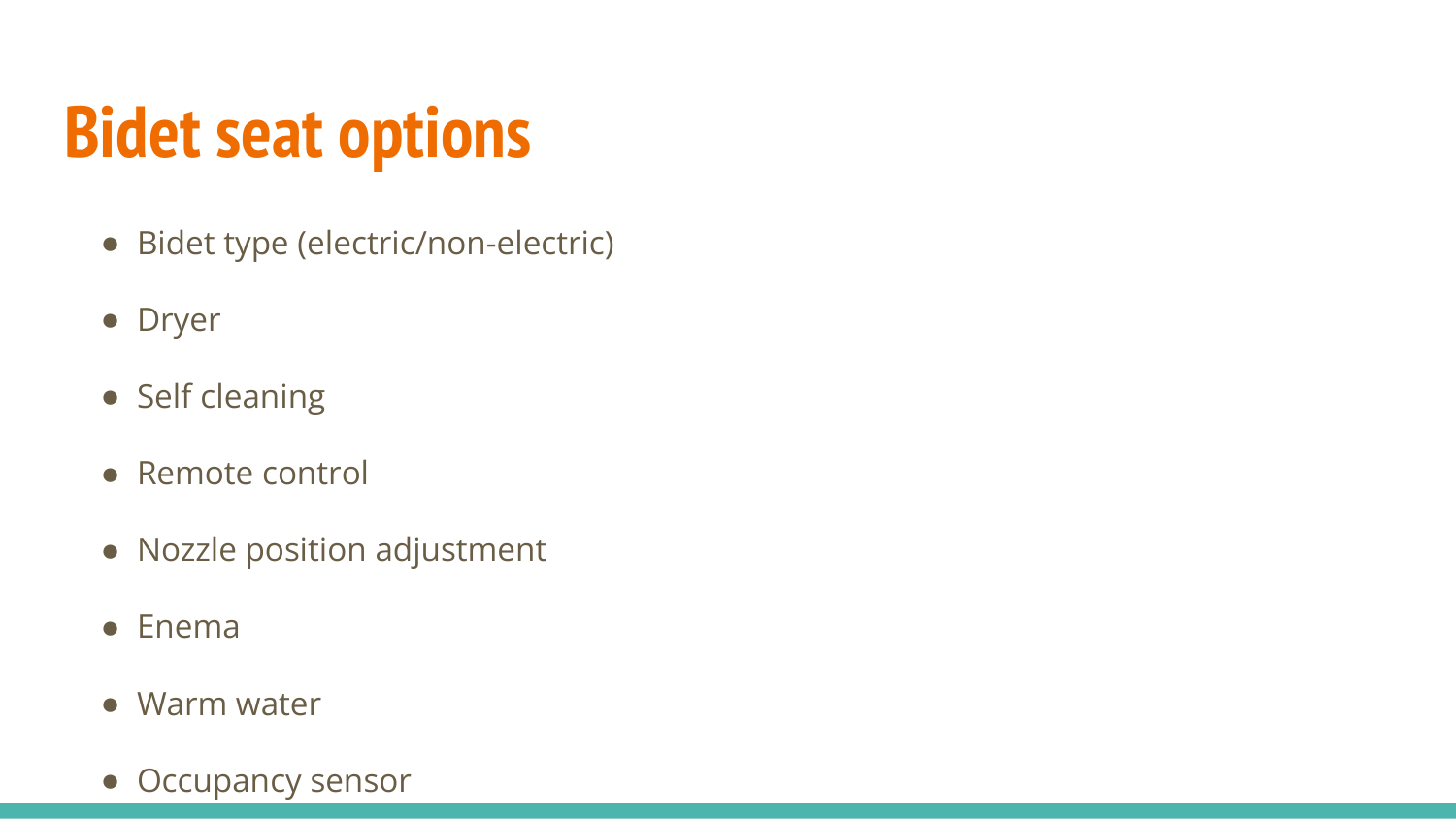

# Bidet seat options
Bidet type (electric/non-electric)
Dryer
Self cleaning
Remote control
Nozzle position adjustment
Enema
Warm water
Occupancy sensor